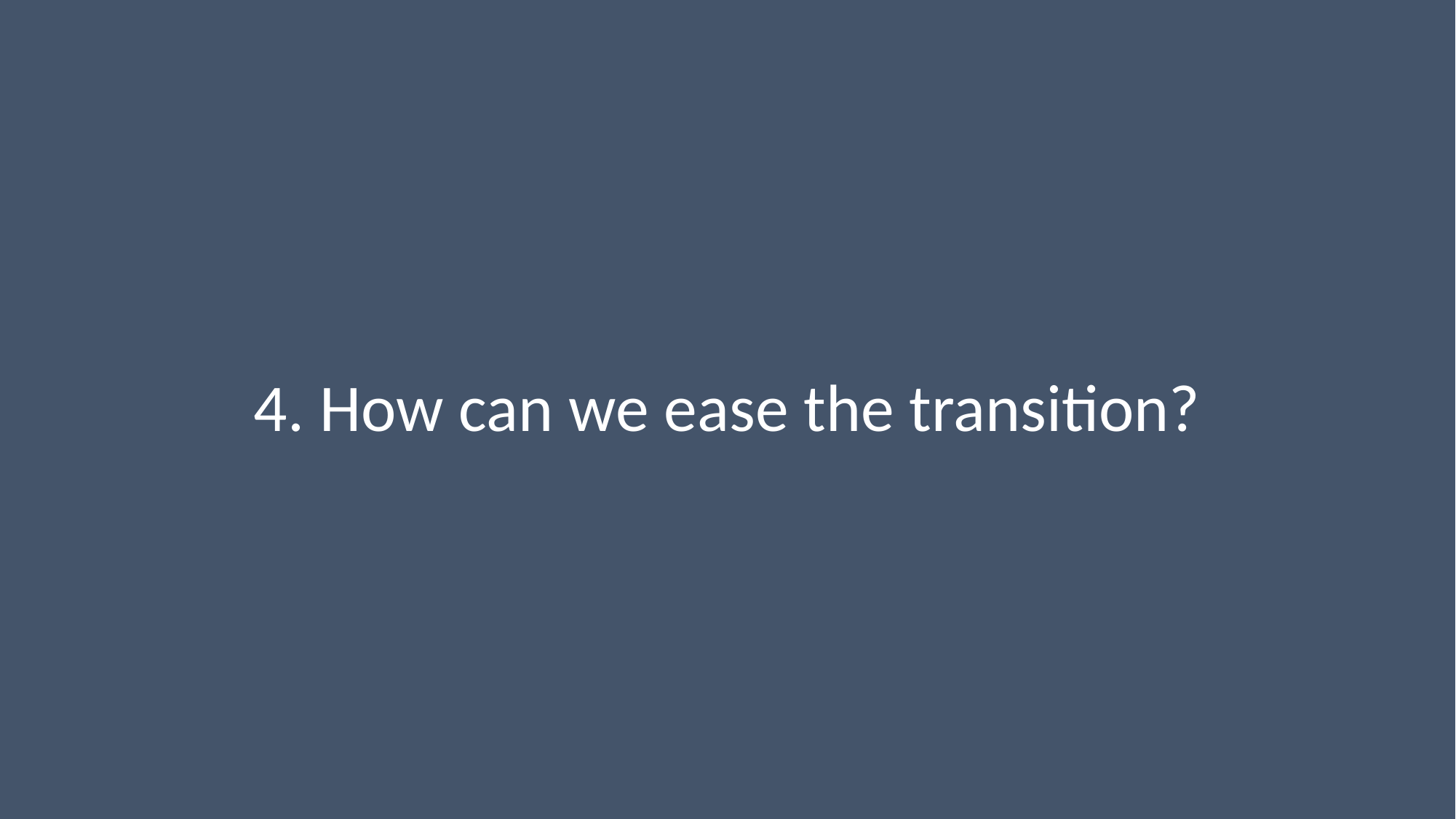

# 4. How can we ease the transition?